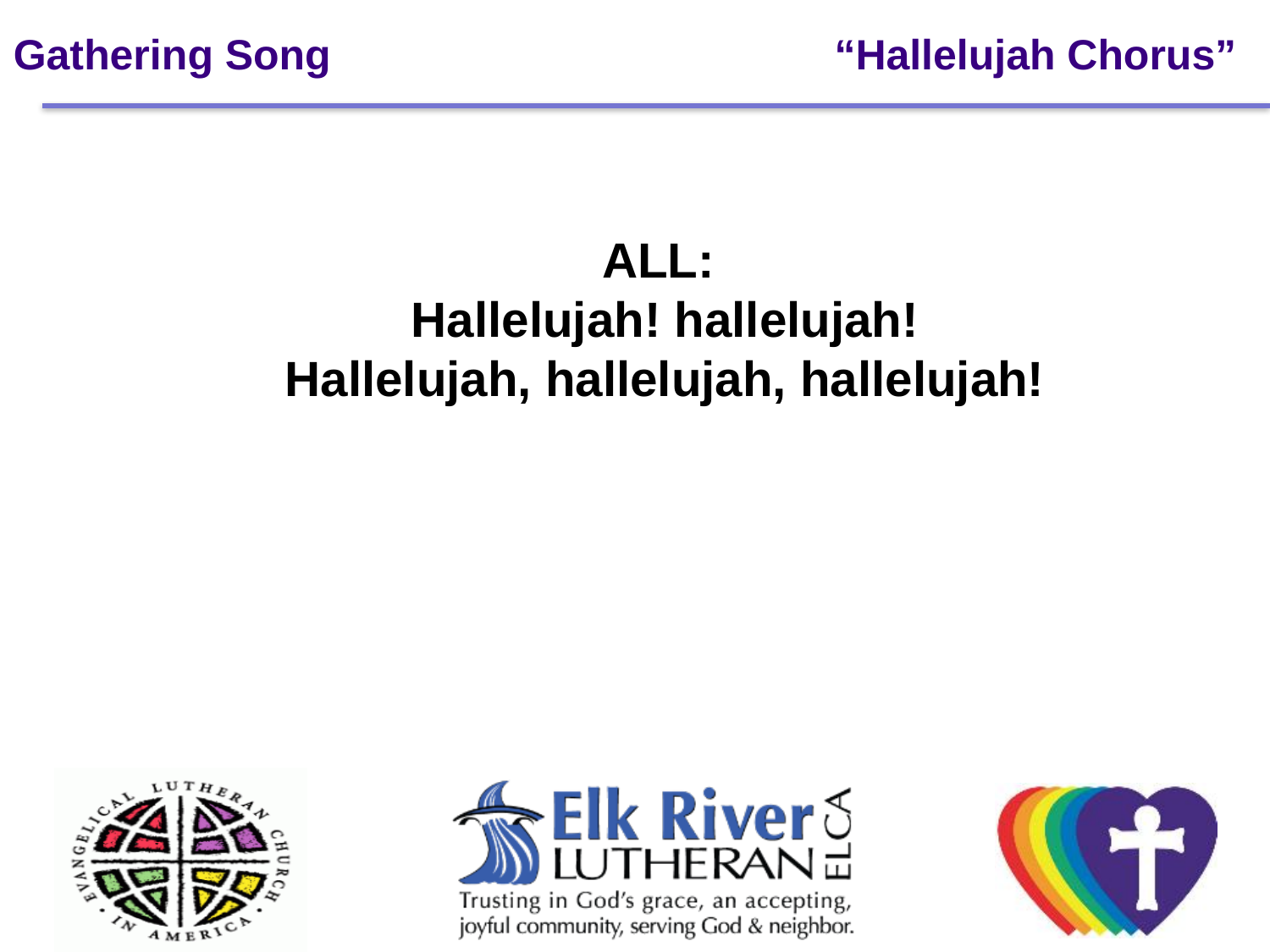

# Gathering Song		  		     “Hallelujah Chorus”
ALL:
Hallelujah! hallelujah!
Hallelujah, hallelujah, hallelujah!